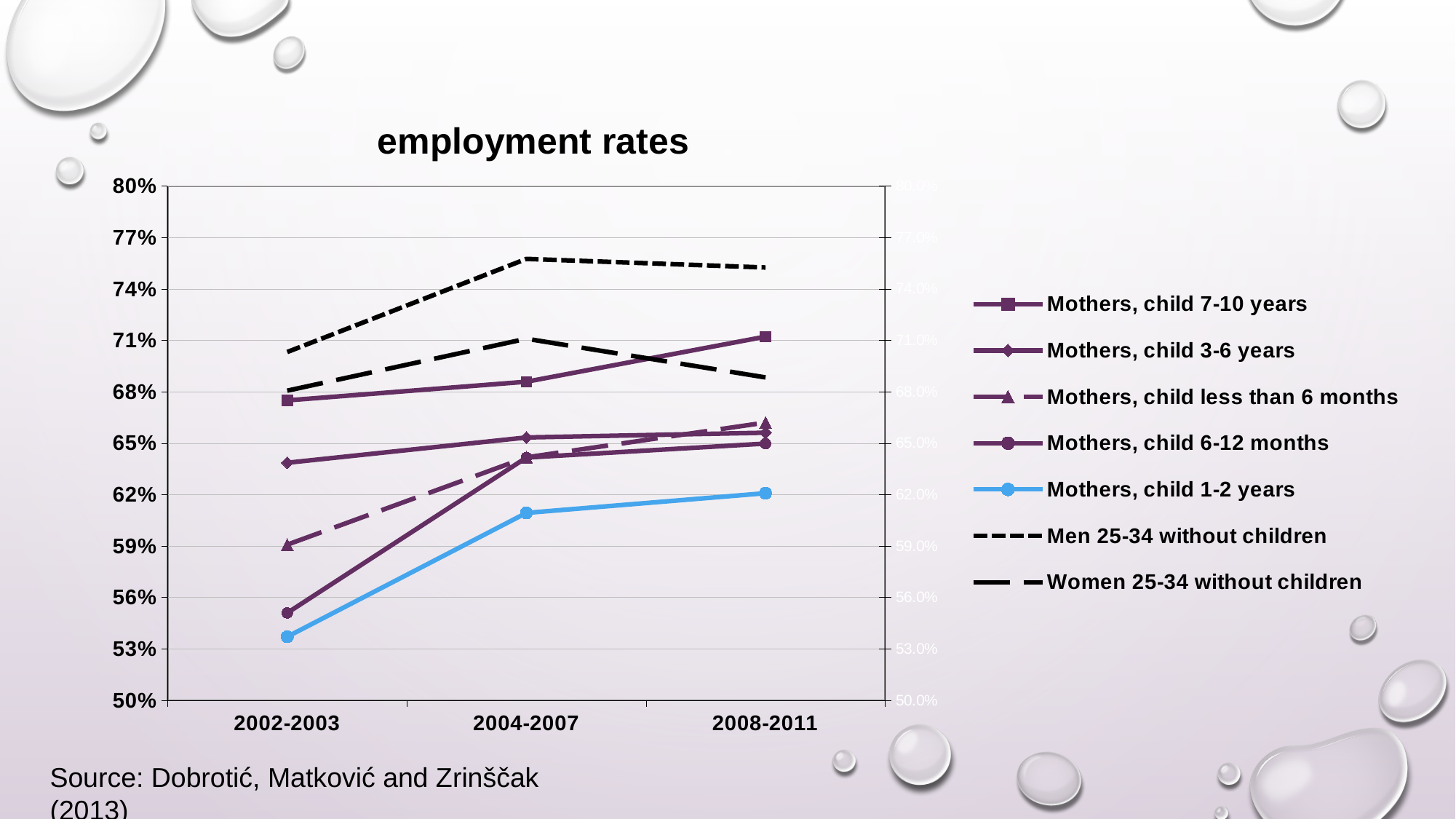

# employment rates

### Chart

| Category | Mothers, child 7-10 years | Mothers, child 3-6 years | Mothers, child less than 6 months | Mothers, child 6-12 months | Mothers, child 1-2 years | Men 25-34 without children | Women 25-34 without children |
|---|---|---|---|---|---|---|---|
| 2002-2003 | 0.6749603000000001 | 0.6385491400000001 | 0.59076923 | 0.5509554100000001 | 0.5370662499999999 | 0.7031825799999999 | 0.6806342 |
| 2004-2007 | 0.68585663 | 0.6533486600000001 | 0.6417233600000001 | 0.64158416 | 0.60931507 | 0.757505 | 0.7109375 |
| 2008-2011 | 0.7121689799999998 | 0.6560958400000002 | 0.6620209100000001 | 0.6497584500000001 | 0.62079327 | 0.75248975 | 0.6883495100000001 |
Source: Dobrotić, Matković and Zrinščak (2013)